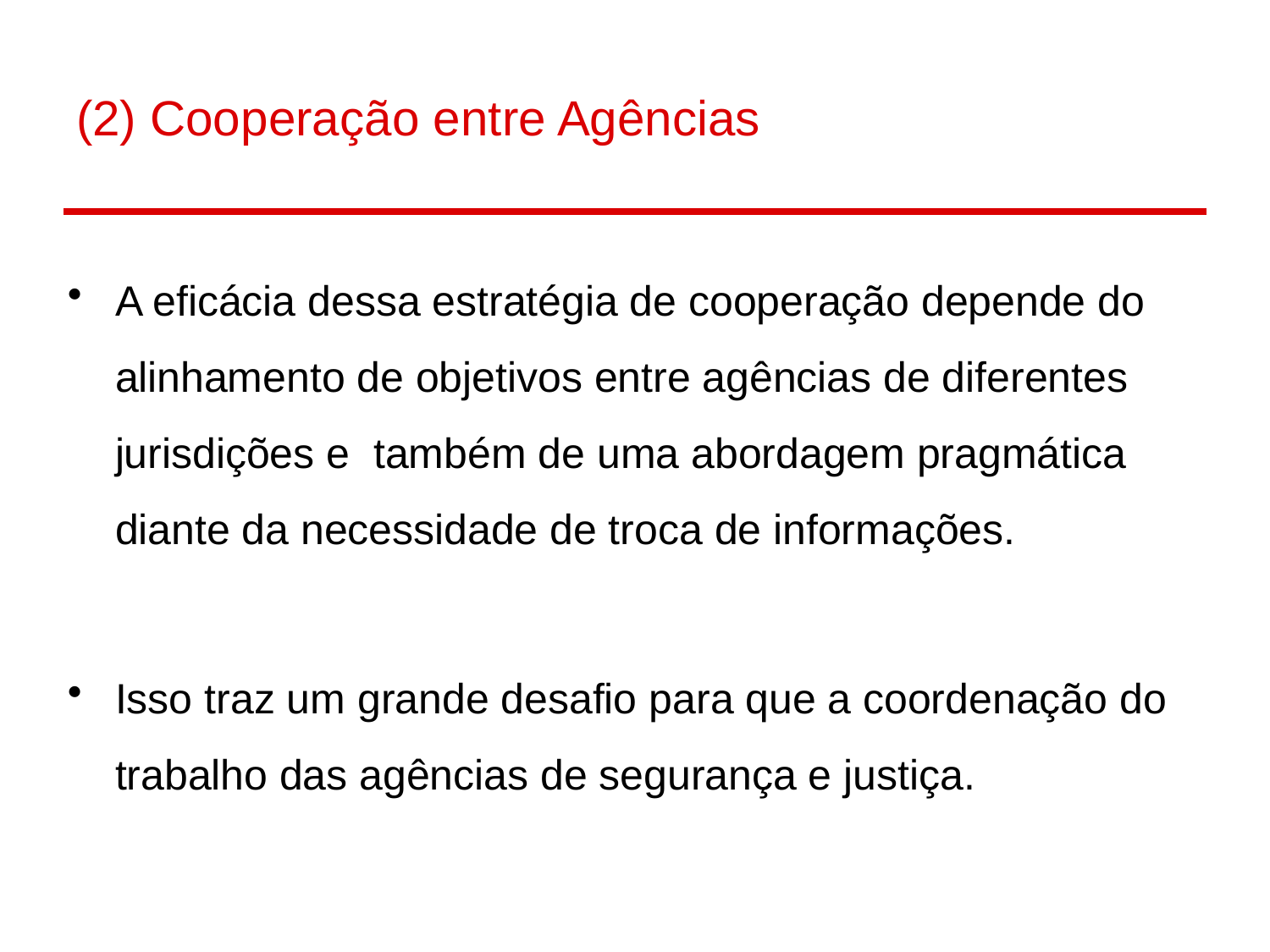

# (2) Cooperação entre Agências
A eficácia dessa estratégia de cooperação depende do alinhamento de objetivos entre agências de diferentes jurisdições e  também de uma abordagem pragmática diante da necessidade de troca de informações.

Isso traz um grande desafio para que a coordenação do trabalho das agências de segurança e justiça.